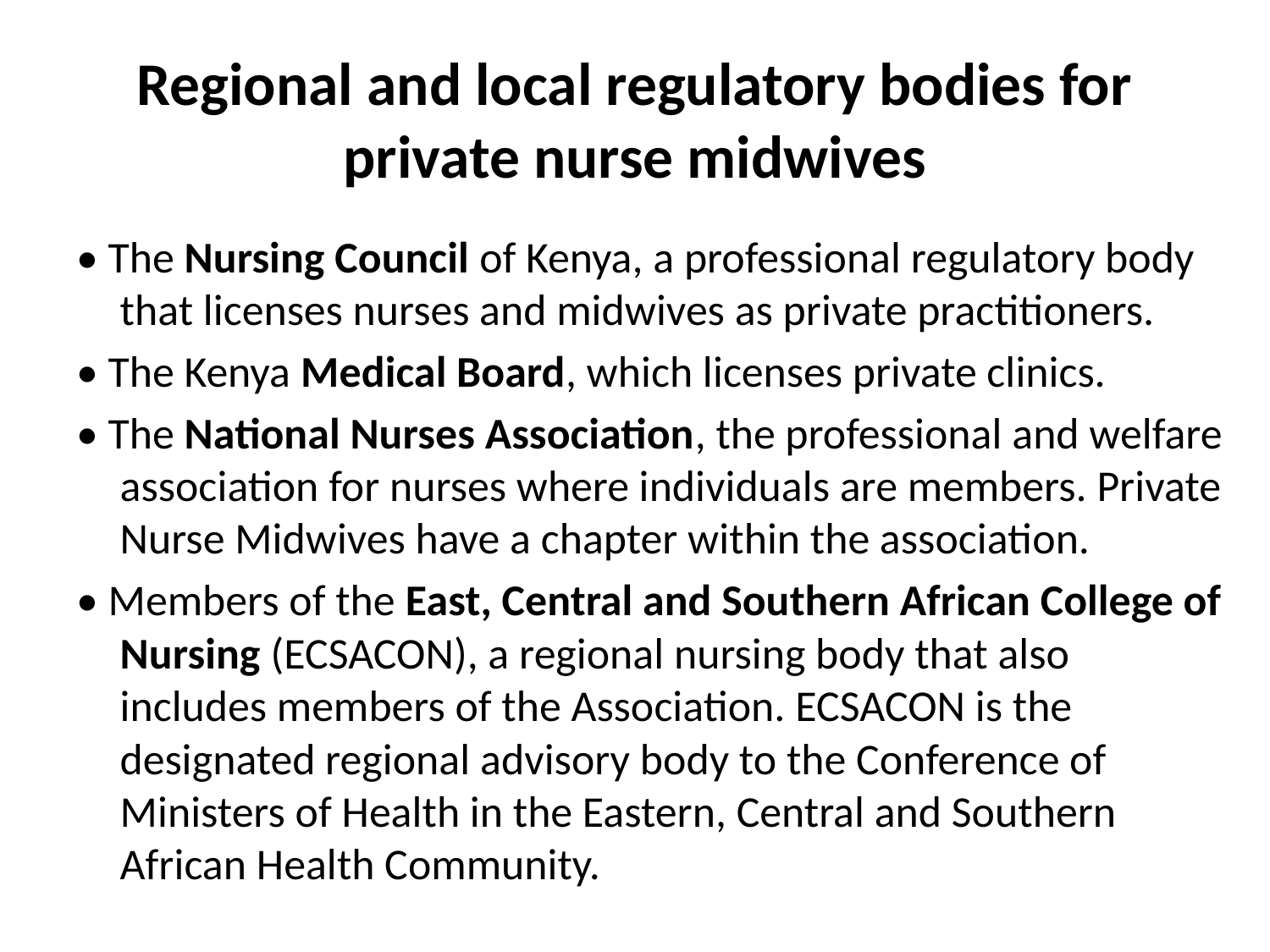

# Regional and local regulatory bodies for private nurse midwives
• The Nursing Council of Kenya, a professional regulatory body that licenses nurses and midwives as private practitioners.
• The Kenya Medical Board, which licenses private clinics.
• The National Nurses Association, the professional and welfare association for nurses where individuals are members. Private Nurse Midwives have a chapter within the association.
• Members of the East, Central and Southern African College of Nursing (ECSACON), a regional nursing body that also includes members of the Association. ECSACON is the designated regional advisory body to the Conference of Ministers of Health in the Eastern, Central and Southern African Health Community.